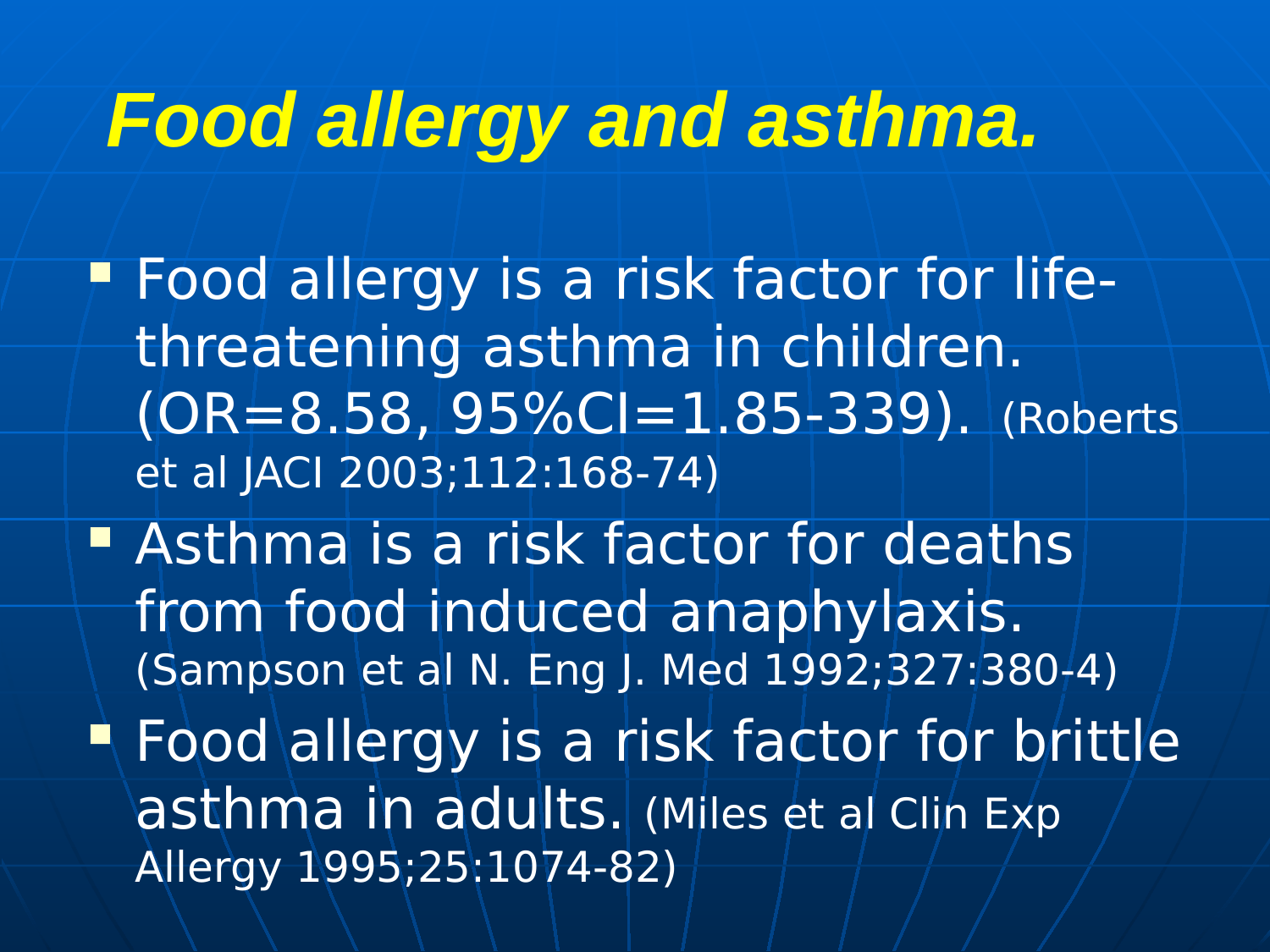

# Food allergy and asthma.
Food allergy is a risk factor for life-threatening asthma in children. (OR=8.58, 95%CI=1.85-339).  (Roberts et al JACI 2003;112:168-74)
Asthma is a risk factor for deaths from food induced anaphylaxis. (Sampson et al N. Eng J. Med 1992;327:380-4)
Food allergy is a risk factor for brittle asthma in adults. (Miles et al Clin Exp Allergy 1995;25:1074-82)